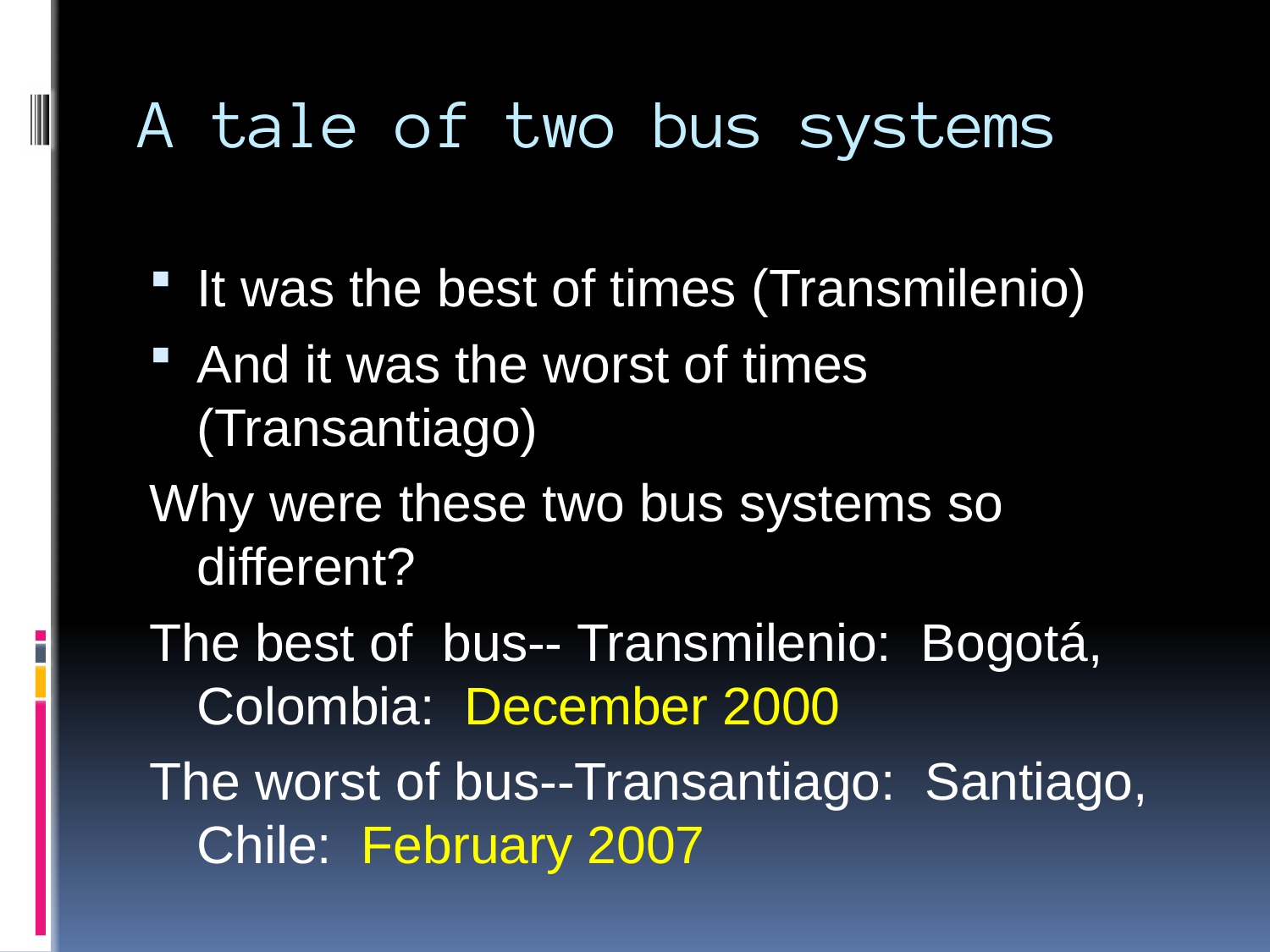

# A tale of two bus systems
It was the best of times (Transmilenio)
And it was the worst of times (Transantiago)
Why were these two bus systems so different?
The best of  bus-- Transmilenio:  Bogotá, Colombia:  December 2000
The worst of bus--Transantiago:  Santiago, Chile:  February 2007